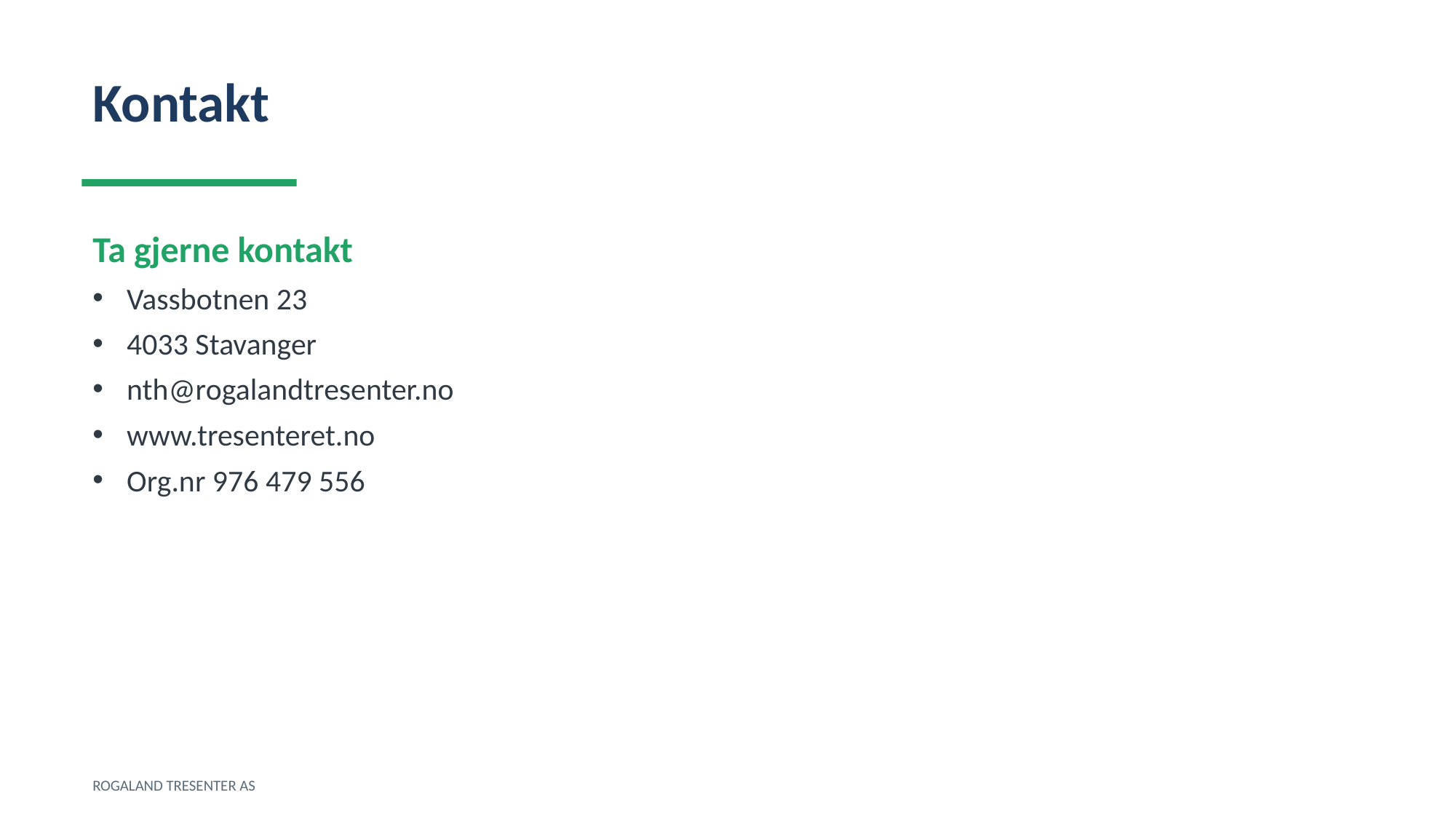

Kontakt

Ta gjerne kontakt
Vassbotnen 23
4033 Stavanger
nth@rogalandtresenter.no
www.tresenteret.no
Org.nr 976 479 556
ROGALAND TRESENTER AS